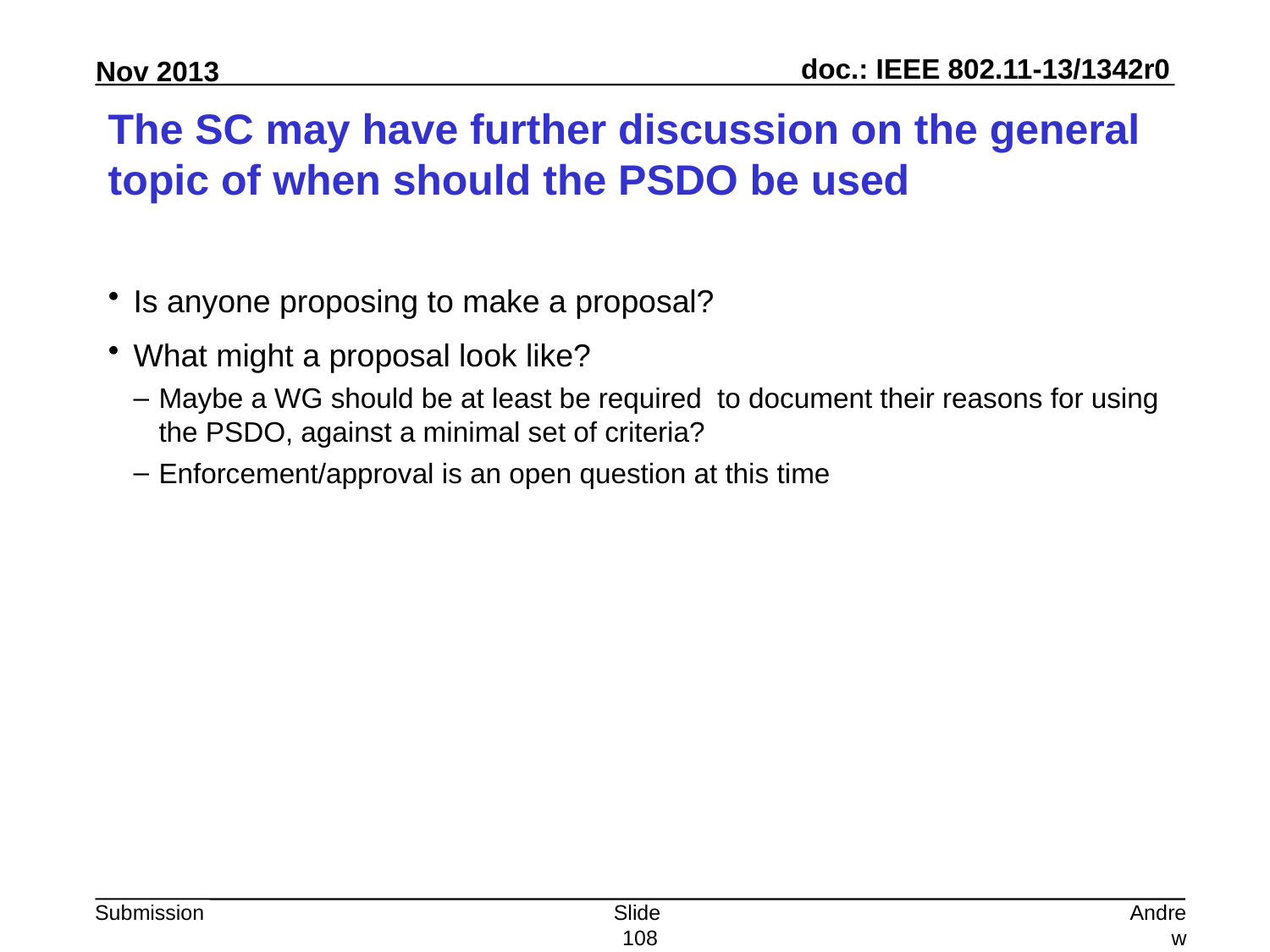

# The SC may have further discussion on the general topic of when should the PSDO be used
Is anyone proposing to make a proposal?
What might a proposal look like?
Maybe a WG should be at least be required  to document their reasons for using the PSDO, against a minimal set of criteria?
Enforcement/approval is an open question at this time
Slide 108
Andrew Myles, Cisco